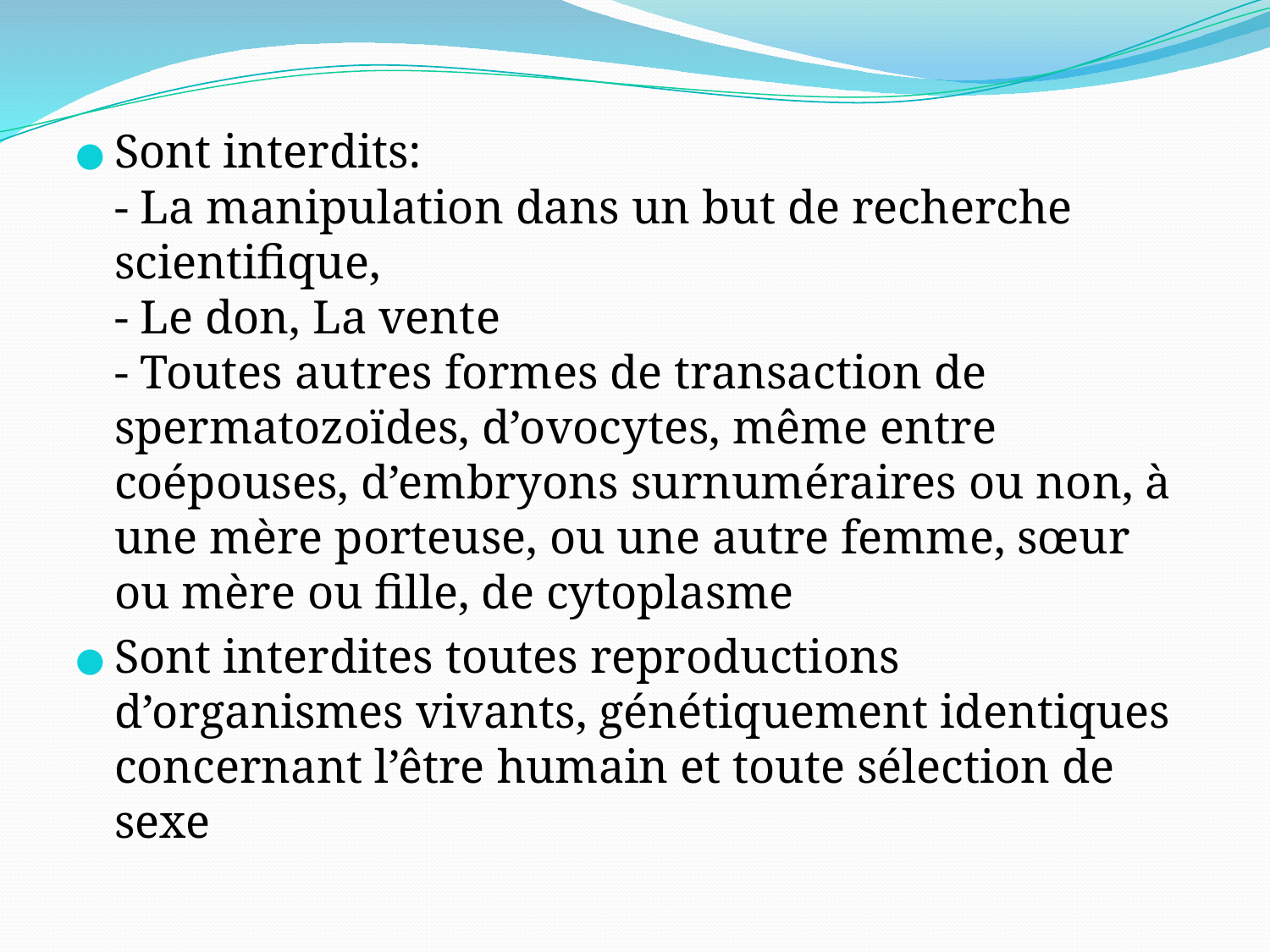

#
Sont interdits:
- La manipulation dans un but de recherche scientifique,
- Le don, La vente
- Toutes autres formes de transaction de spermatozoïdes, d’ovocytes, même entre coépouses, d’embryons surnuméraires ou non, à une mère porteuse, ou une autre femme, sœur ou mère ou fille, de cytoplasme
Sont interdites toutes reproductions d’organismes vivants, génétiquement identiques concernant l’être humain et toute sélection de sexe